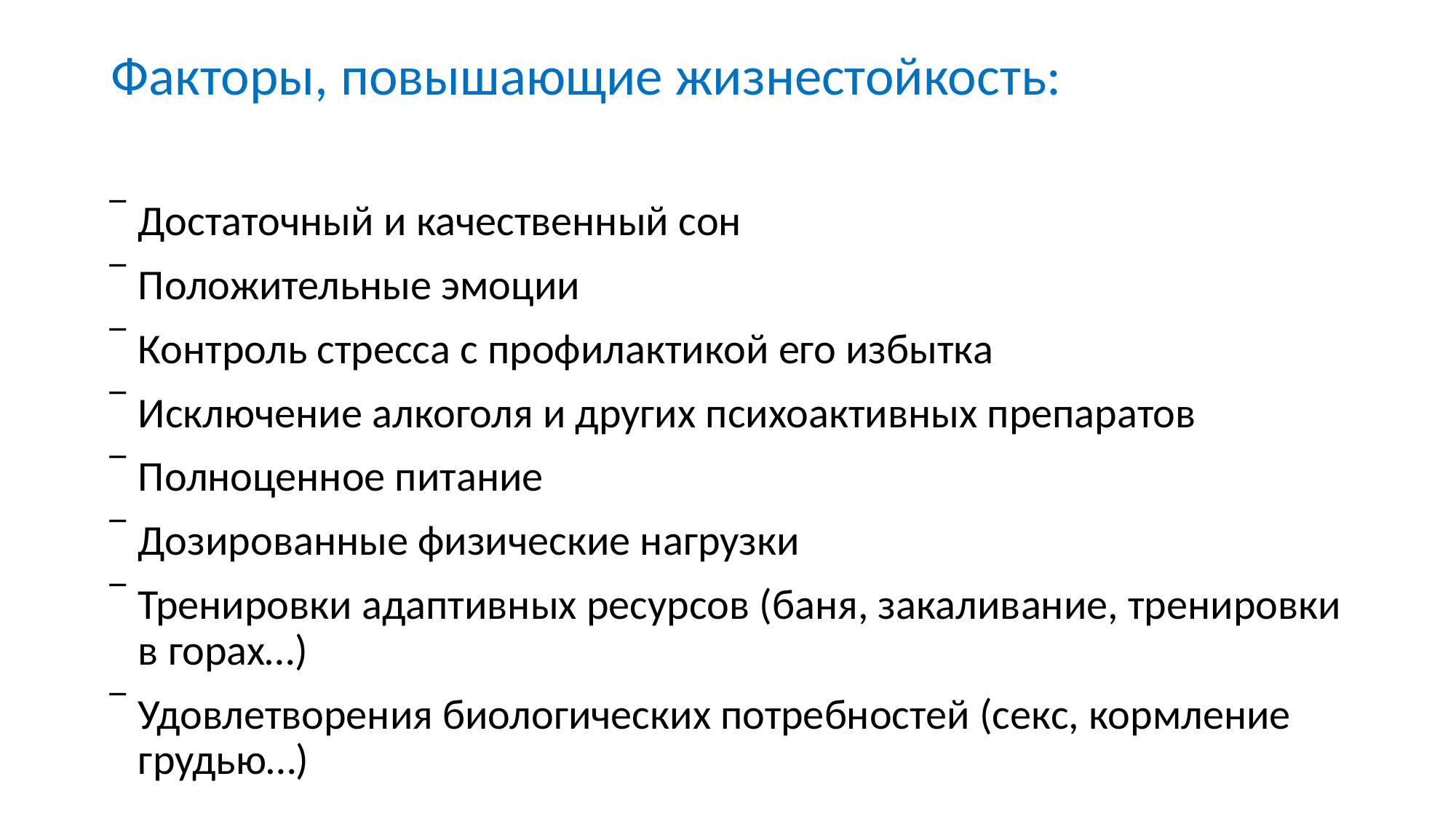

Факторы, повышающие жизнестойкость:

Достаточный и качественный сон
Положительные эмоции
Контроль стресса с профилактикой его избытка
Исключение алкоголя и других психоактивных препаратов
Полноценное питание
Дозированные физические нагрузки
Тренировки адаптивных ресурсов (баня, закаливание, тренировки в горах…)
Удовлетворения биологических потребностей (секс, кормление грудью…)